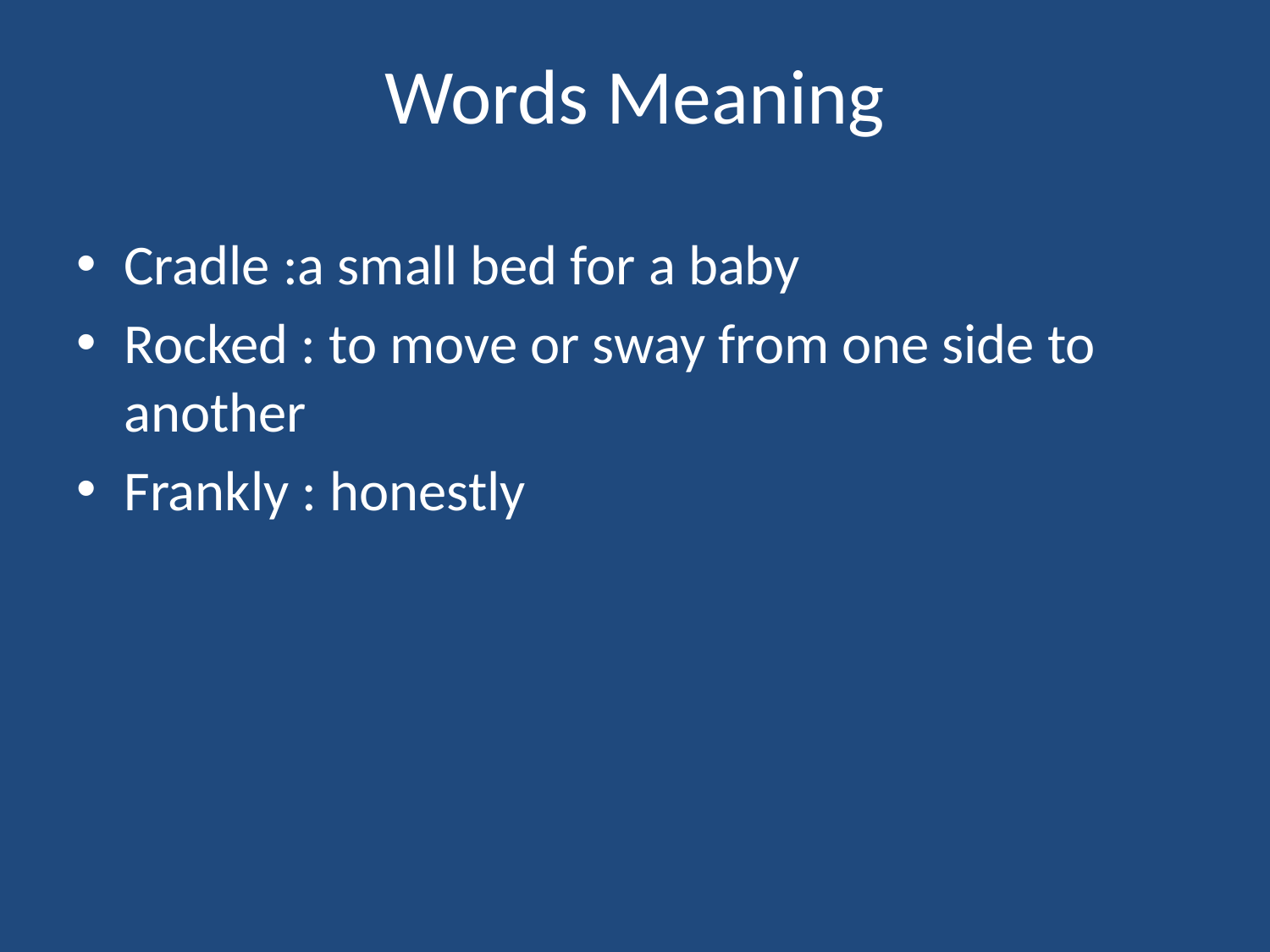

# Words Meaning
Cradle :a small bed for a baby
Rocked : to move or sway from one side to another
Frankly : honestly